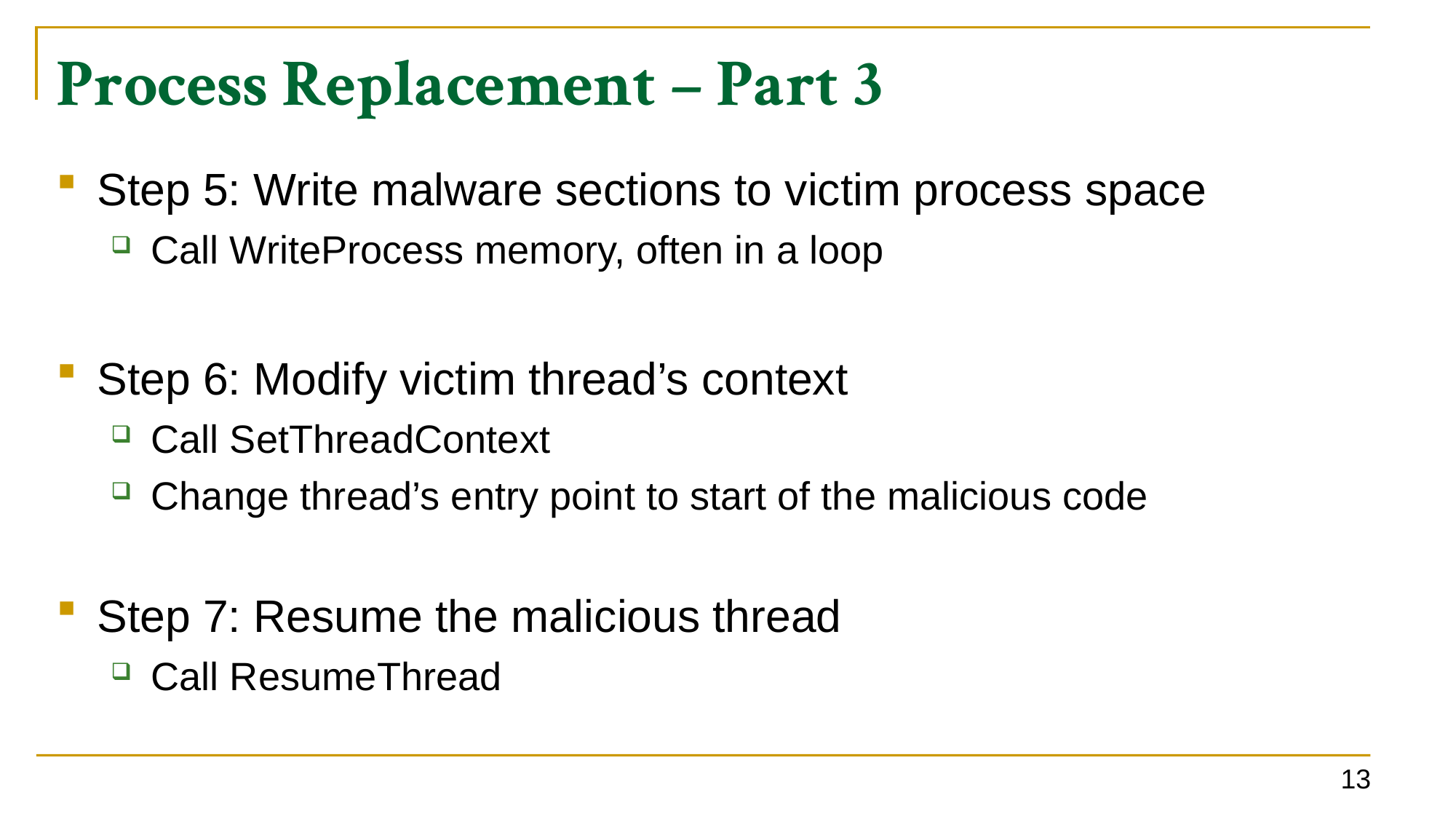

# Process Replacement – Part 3
Step 5: Write malware sections to victim process space
Call WriteProcess memory, often in a loop

Step 6: Modify victim thread’s context
Call SetThreadContext
Change thread’s entry point to start of the malicious code

Step 7: Resume the malicious thread
Call ResumeThread